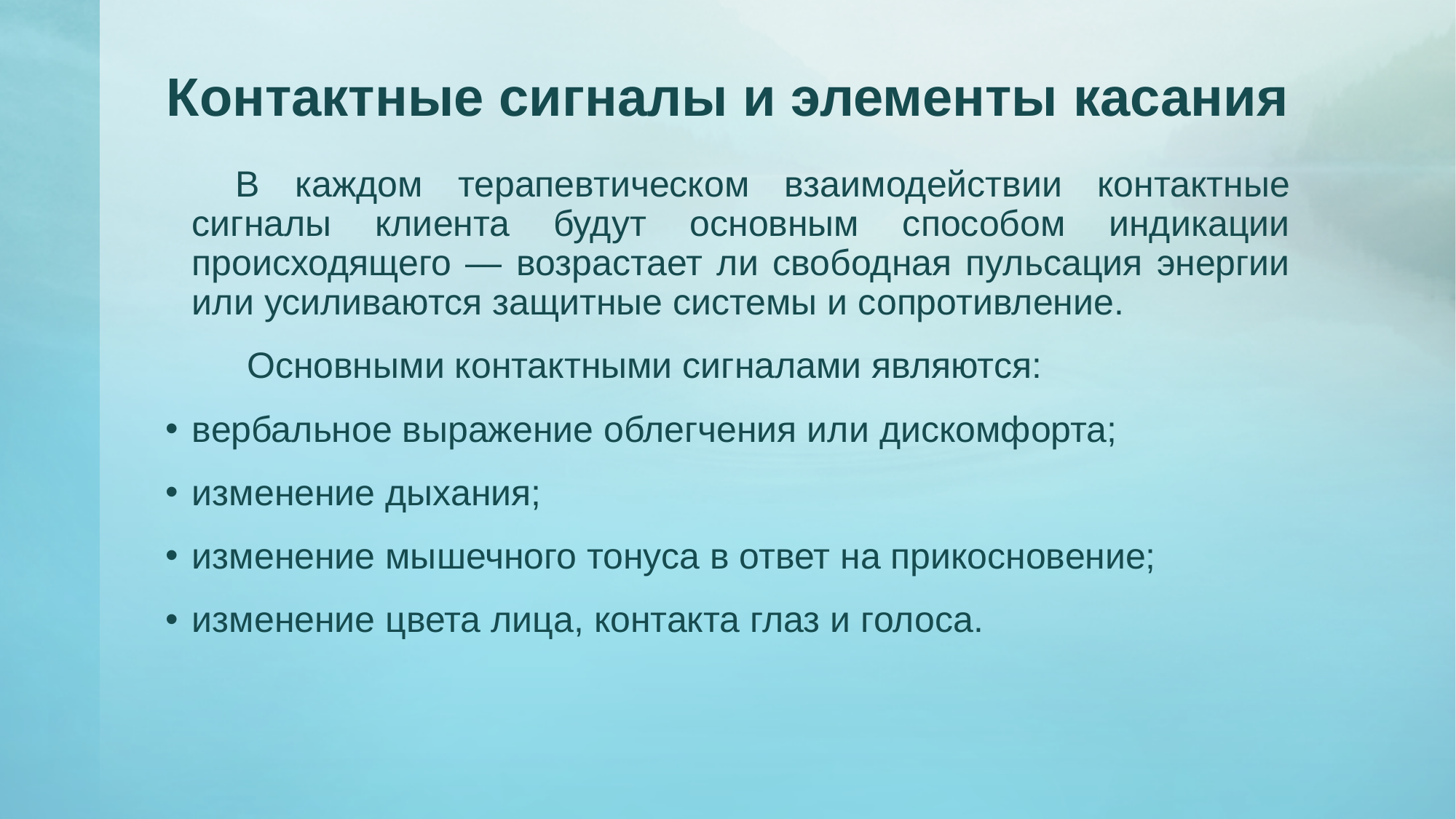

# Контактные сигналы и элементы касания
  В каждом терапевтическом взаимодействии контактные сигналы клиента будут основным способом индикации происходящего — возрастает ли свободная пульсация энергии или усиливаются защитные системы и сопротивление.
        Основными контактными сигналами являются:
вербальное выражение облегчения или дискомфорта;
изменение дыхания;
изменение мышечного тонуса в ответ на прикосновение;
изменение цвета лица, контакта глаз и голоса.